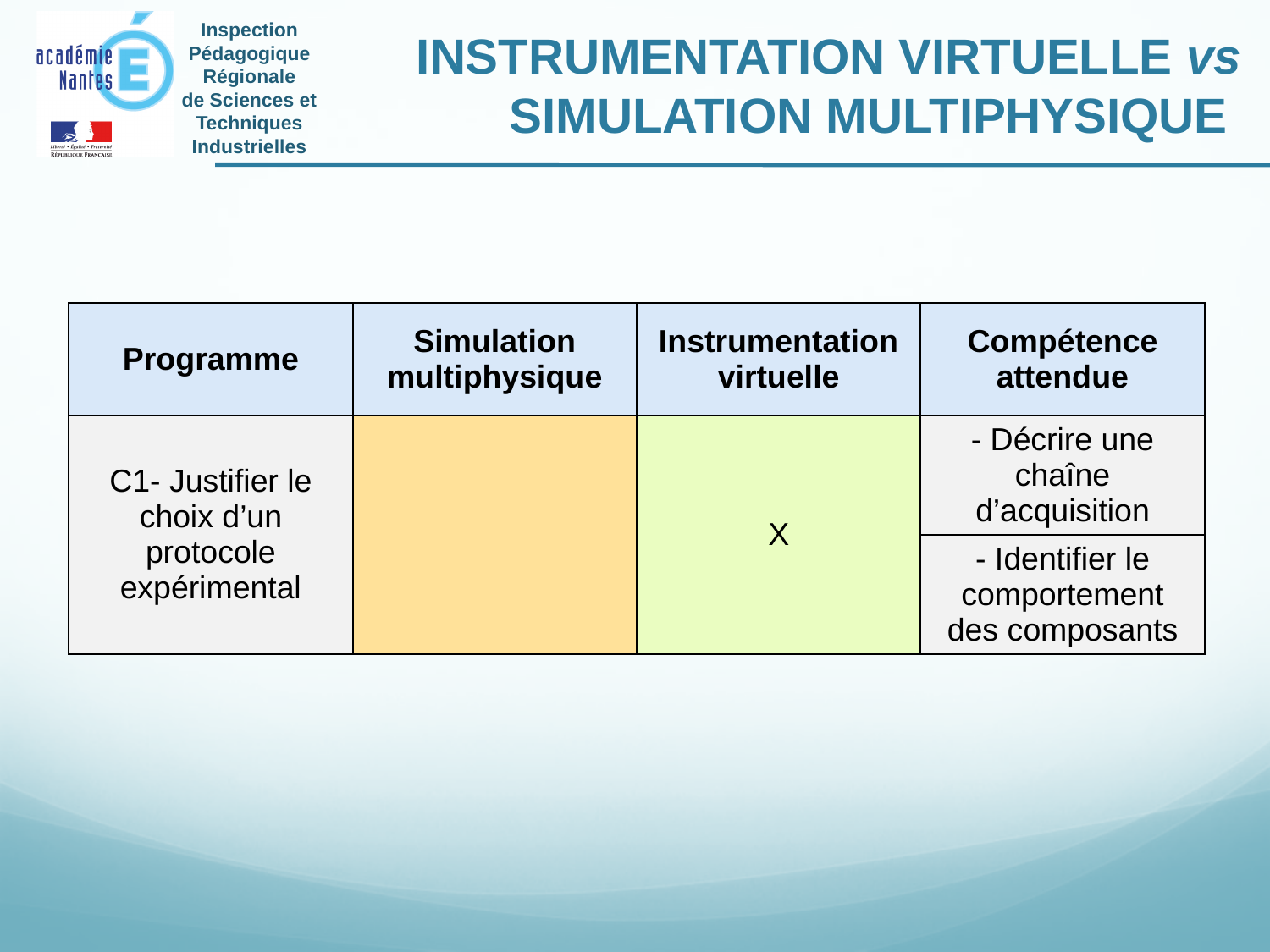

INSTRUMENTATION VIRTUELLE vs SIMULATION MULTIPHYSIQUE

| Programme | Simulation multiphysique | Instrumentation virtuelle | Compétence attendue |
| --- | --- | --- | --- |
| C1- Justifier le choix d’un protocole expérimental |  | X | - Décrire une chaîne d’acquisition |
|  |  |  | - Identifier le comportement des composants |